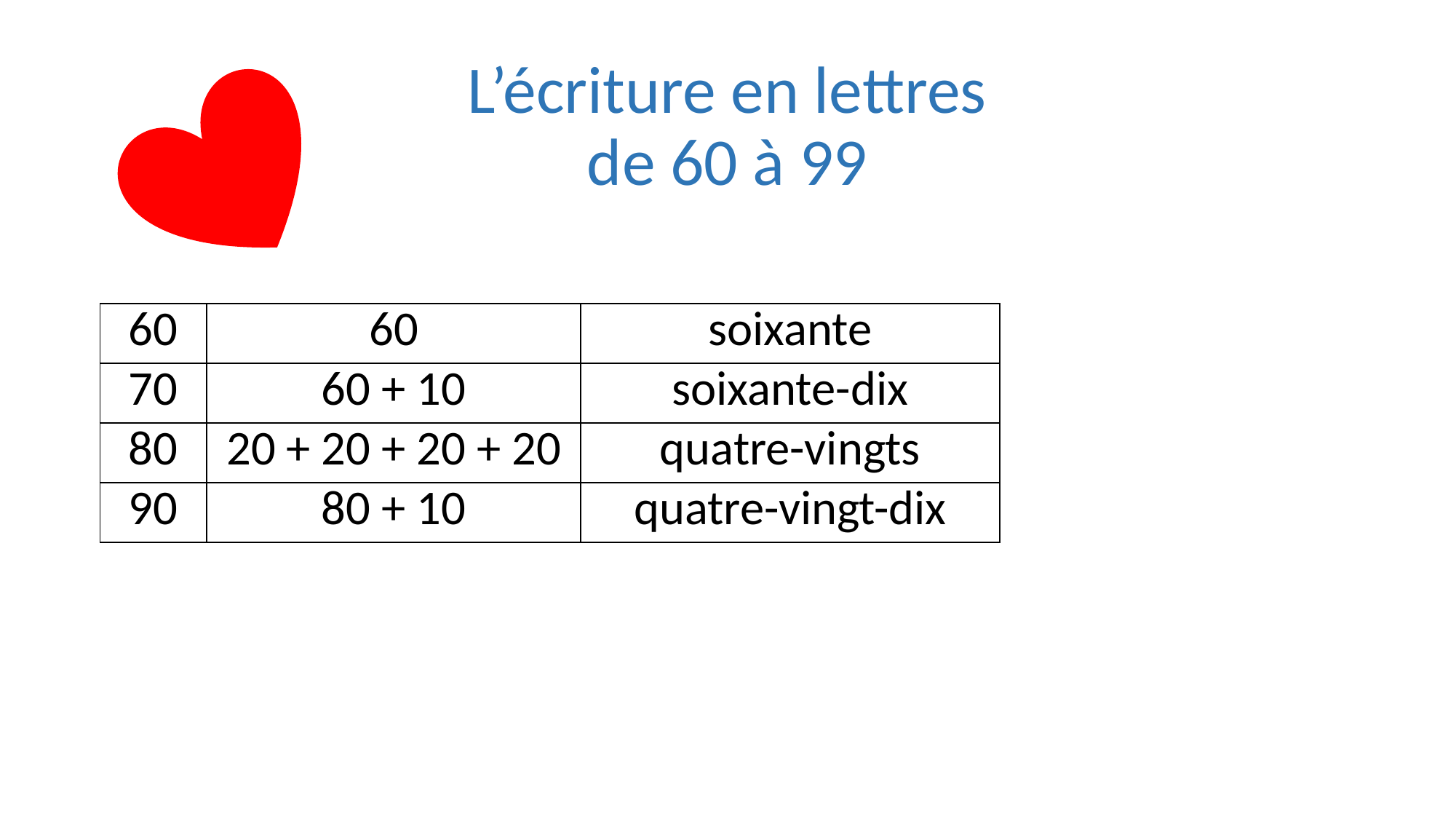

L’écriture en lettres
de 60 à 99

| 60 | 60 | soixante |
| --- | --- | --- |
| 70 | 60 + 10 | soixante-dix |
| 80 | 20 + 20 + 20 + 20 | quatre-vingts |
| 90 | 80 + 10 | quatre-vingt-dix |